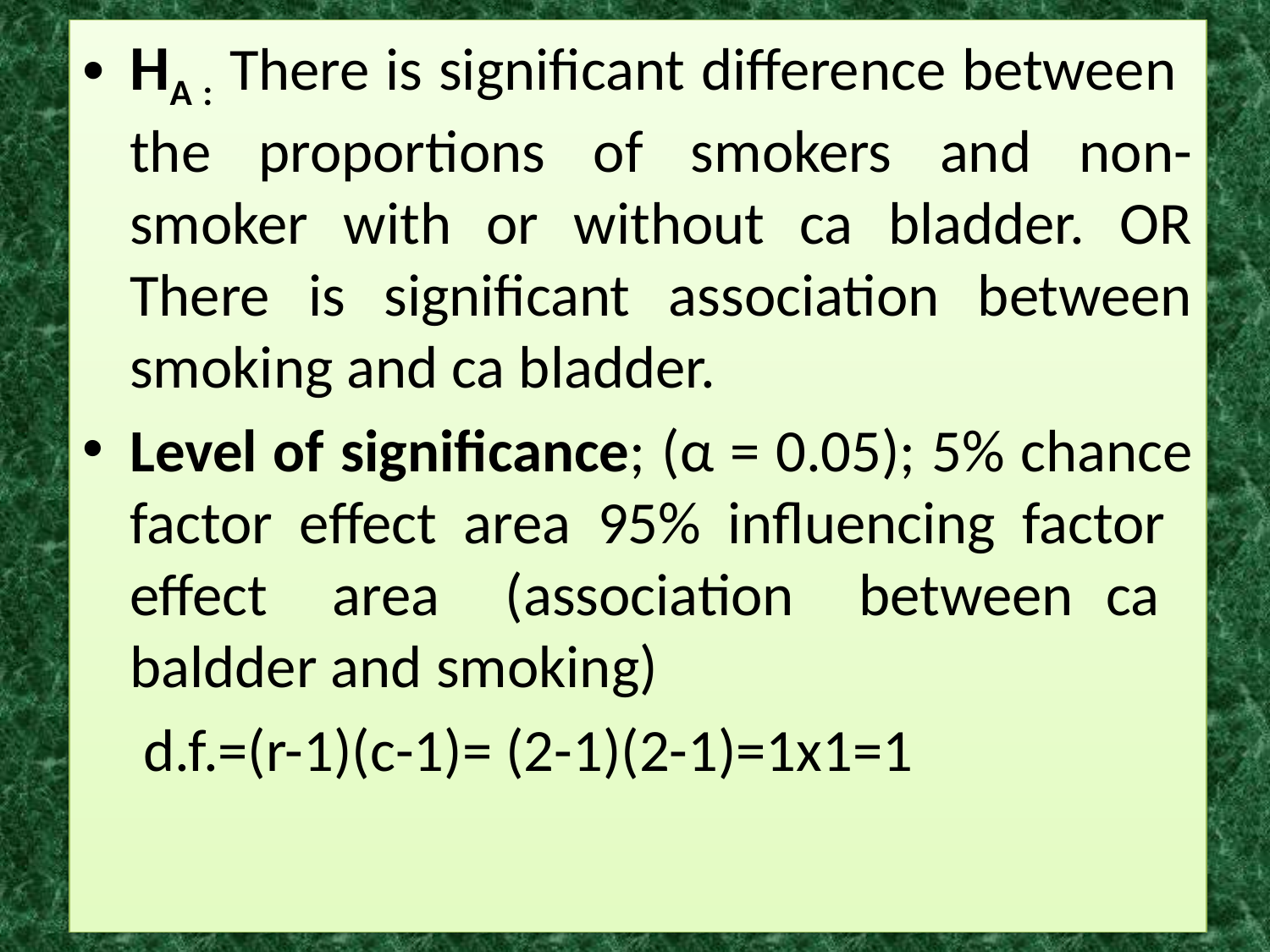

HA : There is significant difference between  the proportions of smokers and non-smoker with or without ca bladder. OR There is significant association between smoking and ca bladder.
Level of significance; (α = 0.05); 5% chance factor effect area 95% influencing factor  effect  area  (association  between ca  baldder and smoking)
	 d.f.=(r-1)(c-1)= (2-1)(2-1)=1x1=1